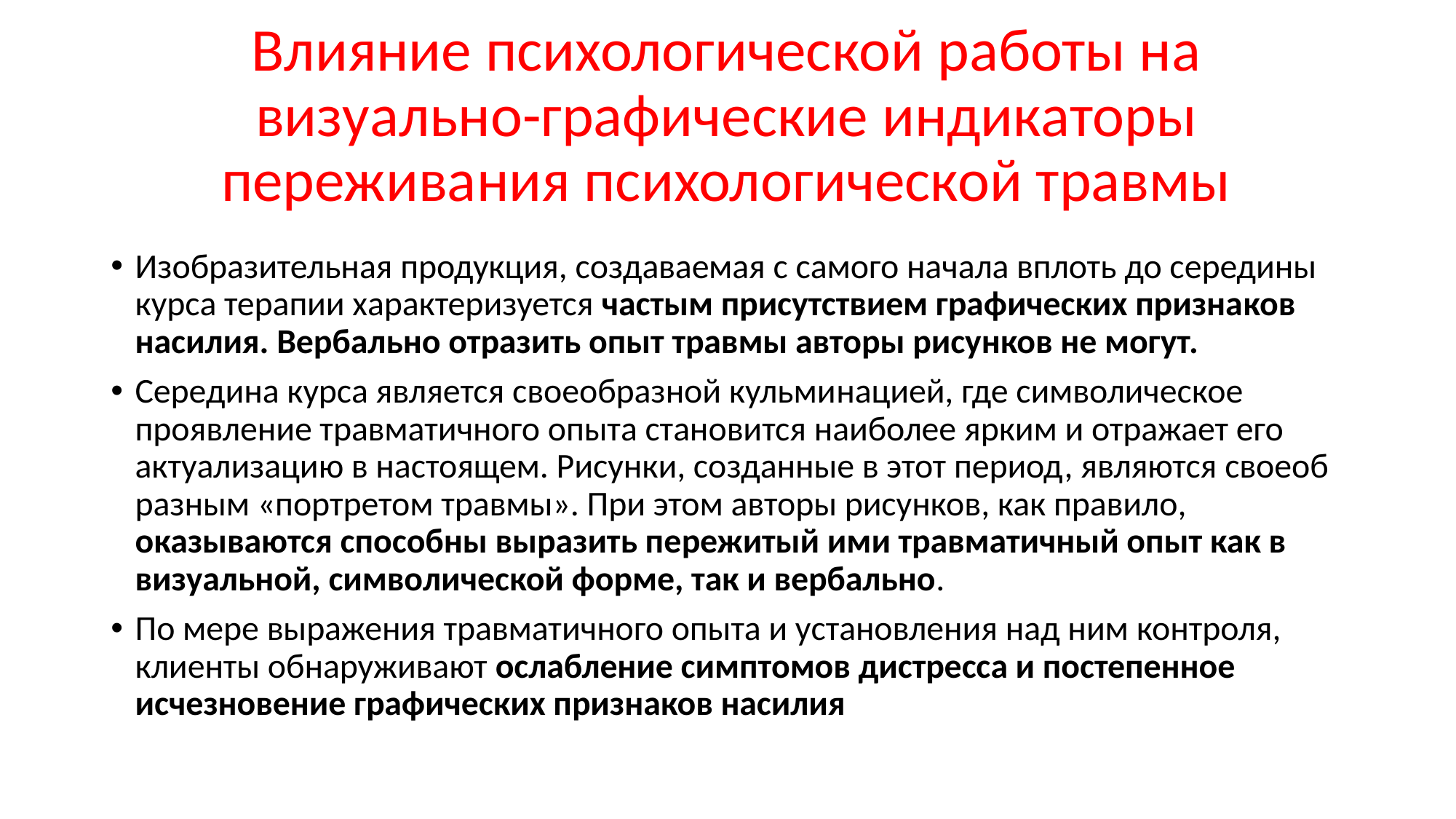

# Влияние психологической работы на визуально-графические индикаторы переживания психологической травмы
Изобразительная продукция, создаваемая с самого начала вплоть до середины курса терапии характеризуется частым присутствием графических призна­ков насилия. Вербально отразить опыт травмы авторы рисунков не могут.
Середина курса является своеобразной кульми­нацией, где символическое проявление травматичного опыта становится наиболее ярким и отражает его актуализацию в на­стоящем. Рисунки, созданные в этот период, являются своеоб­разным «портретом травмы». При этом авторы рисунков, как правило, оказываются способны выразить пе­режитый ими травматичный опыт как в визуальной, символи­ческой форме, так и вербально.
По мере выражения травматичного опыта и установления над ним контроля, клиенты обнаруживают ослабление симп­томов дистресса и постепенное исчезновение графических признаков насилия